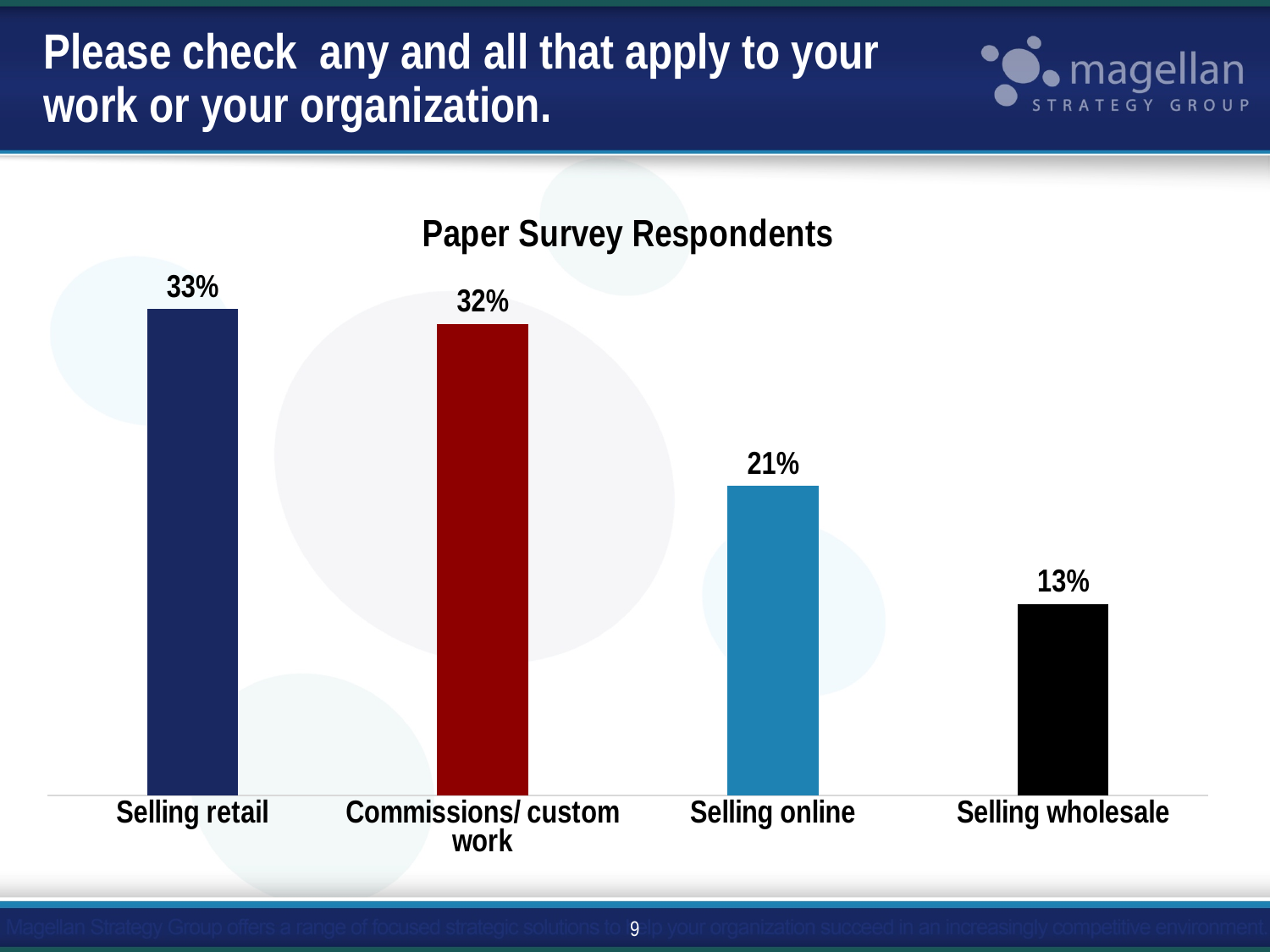

# Please check  any and all that apply to your work or your organization.

### Chart: Paper Survey Respondents

| Category | Series 1 |
|---|---|
| Selling retail | 0.33 |
| Commissions/ custom work | 0.32 |
| Selling online | 0.21 |
| Selling wholesale | 0.13 |
9